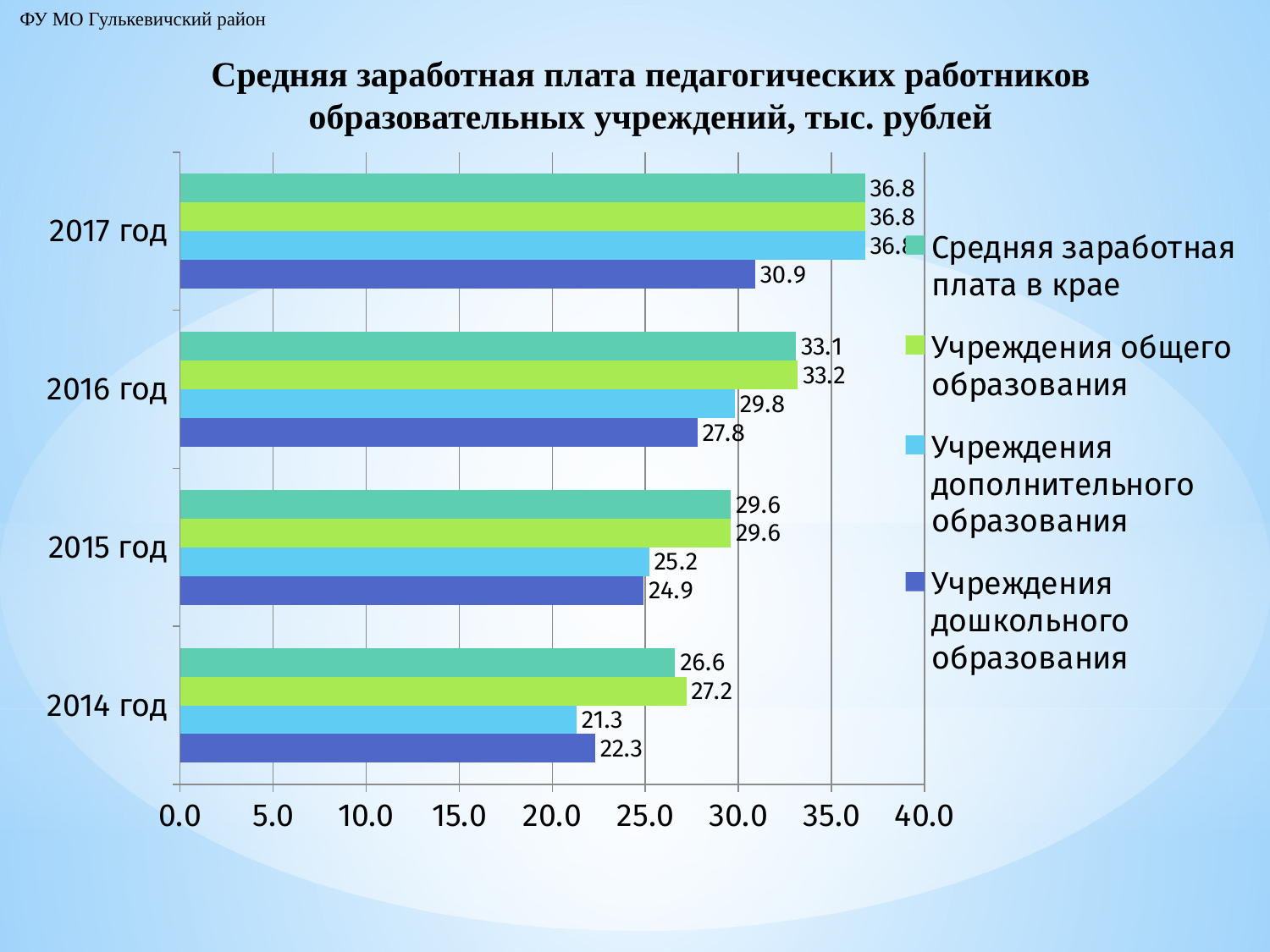

ФУ МО Гулькевичский район
Средняя заработная плата педагогических работников
образовательных учреждений, тыс. рублей

### Chart

| Category | Учреждения дошкольного образования | Учреждения дополнительного образования | Учреждения общего образования | Средняя заработная плата в крае |
|---|---|---|---|---|
| 2014 год | 22.3 | 21.3 | 27.2 | 26.6 |
| 2015 год | 24.9 | 25.2 | 29.6 | 29.6 |
| 2016 год | 27.8 | 29.8 | 33.2 | 33.1 |
| 2017 год | 30.9 | 36.8 | 36.8 | 36.8 |